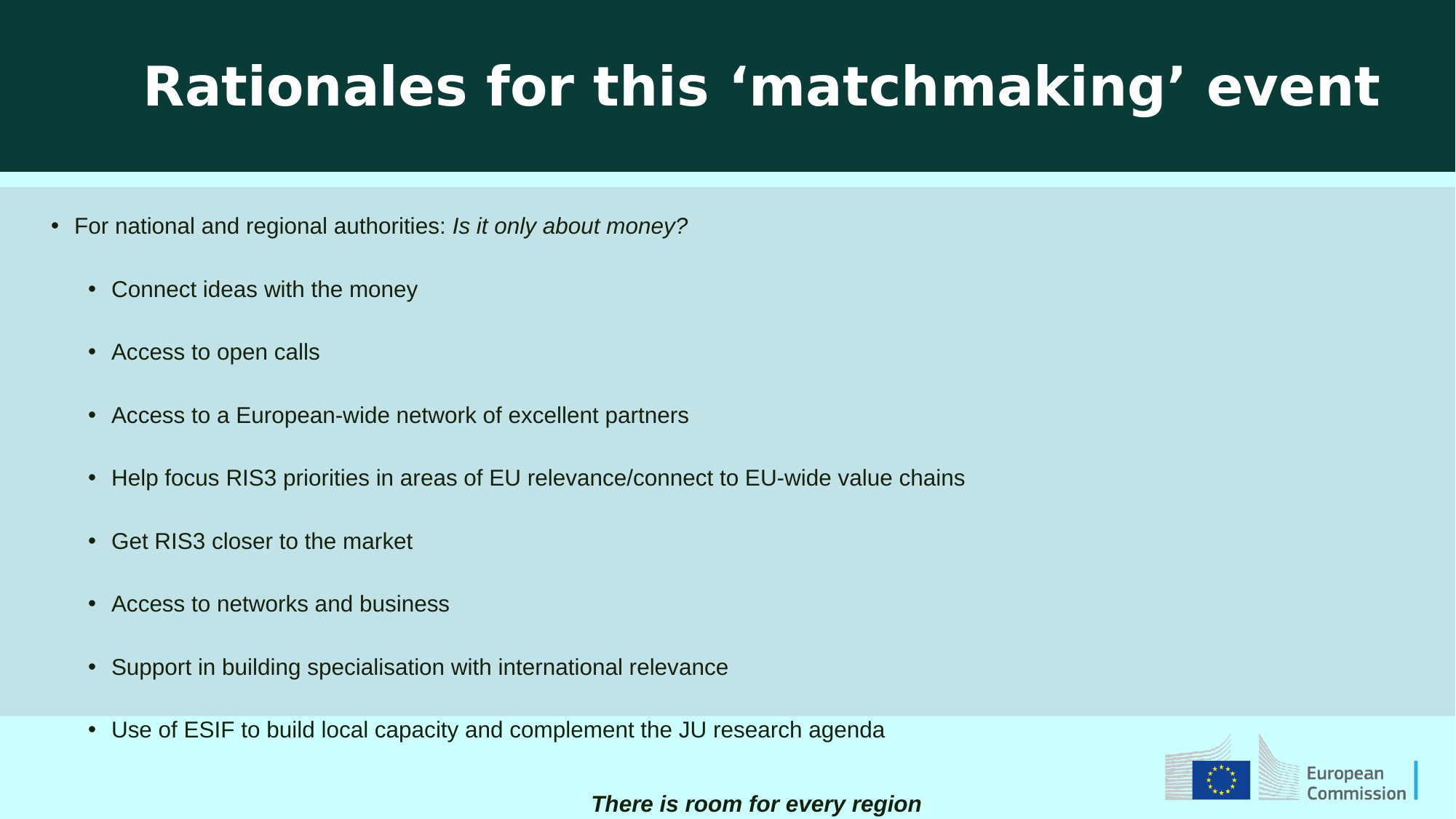

Rationales for this ‘matchmaking’ event

For national and regional authorities: Is it only about money?

Connect ideas with the money

Access to open calls

Access to a European-wide network of excellent partners

Help focus RIS3 priorities in areas of EU relevance/connect to EU-wide value chains

Get RIS3 closer to the market

Access to networks and business

Support in building specialisation with international relevance

Use of ESIF to build local capacity and complement the JU research agenda

There is room for every region